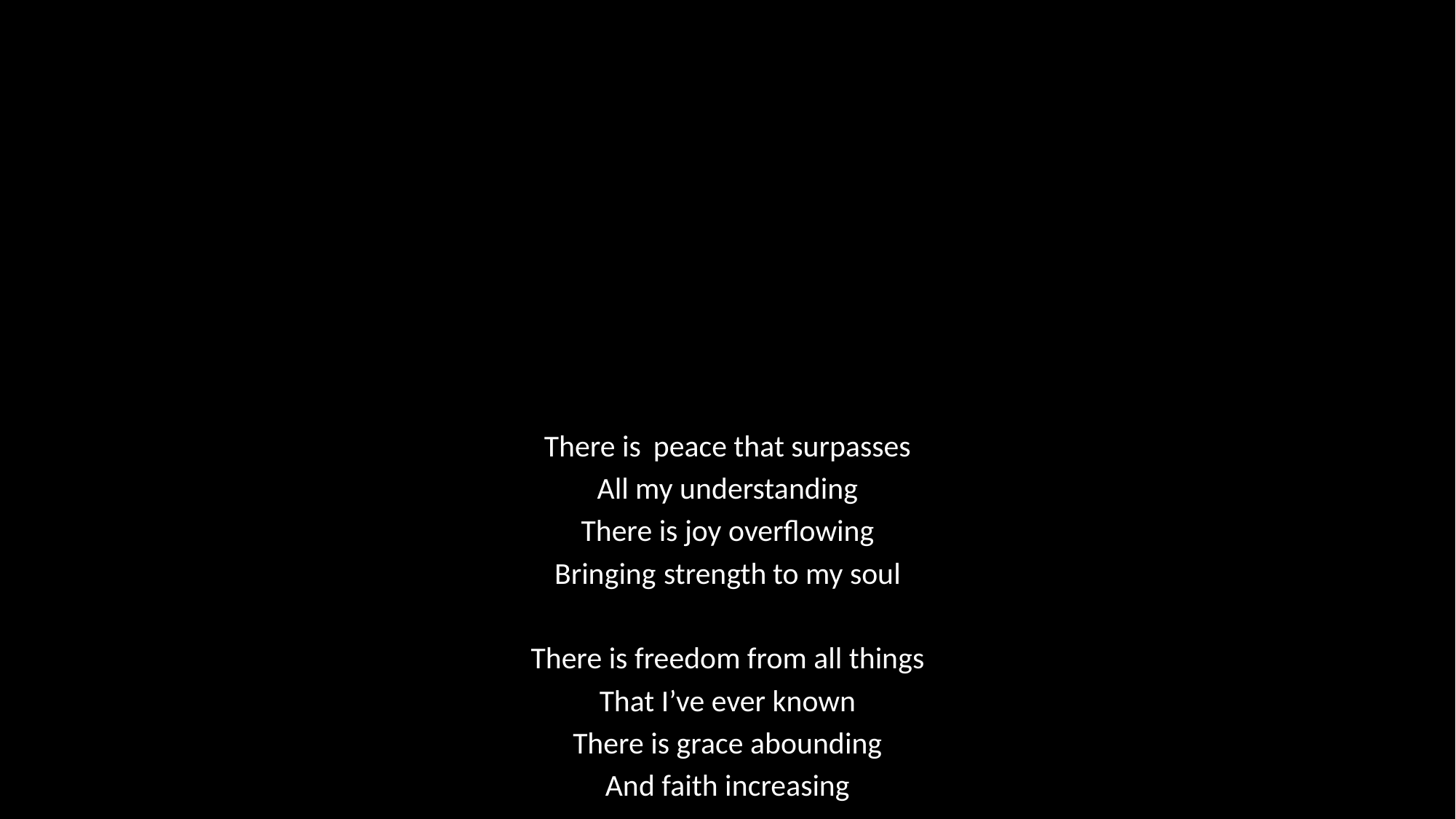

There is	peace that surpasses
All my understanding
There is joy overflowing
Bringing	strength	to my soul

There is freedom from all things
That I’ve ever known
There is grace abounding
And faith increasing